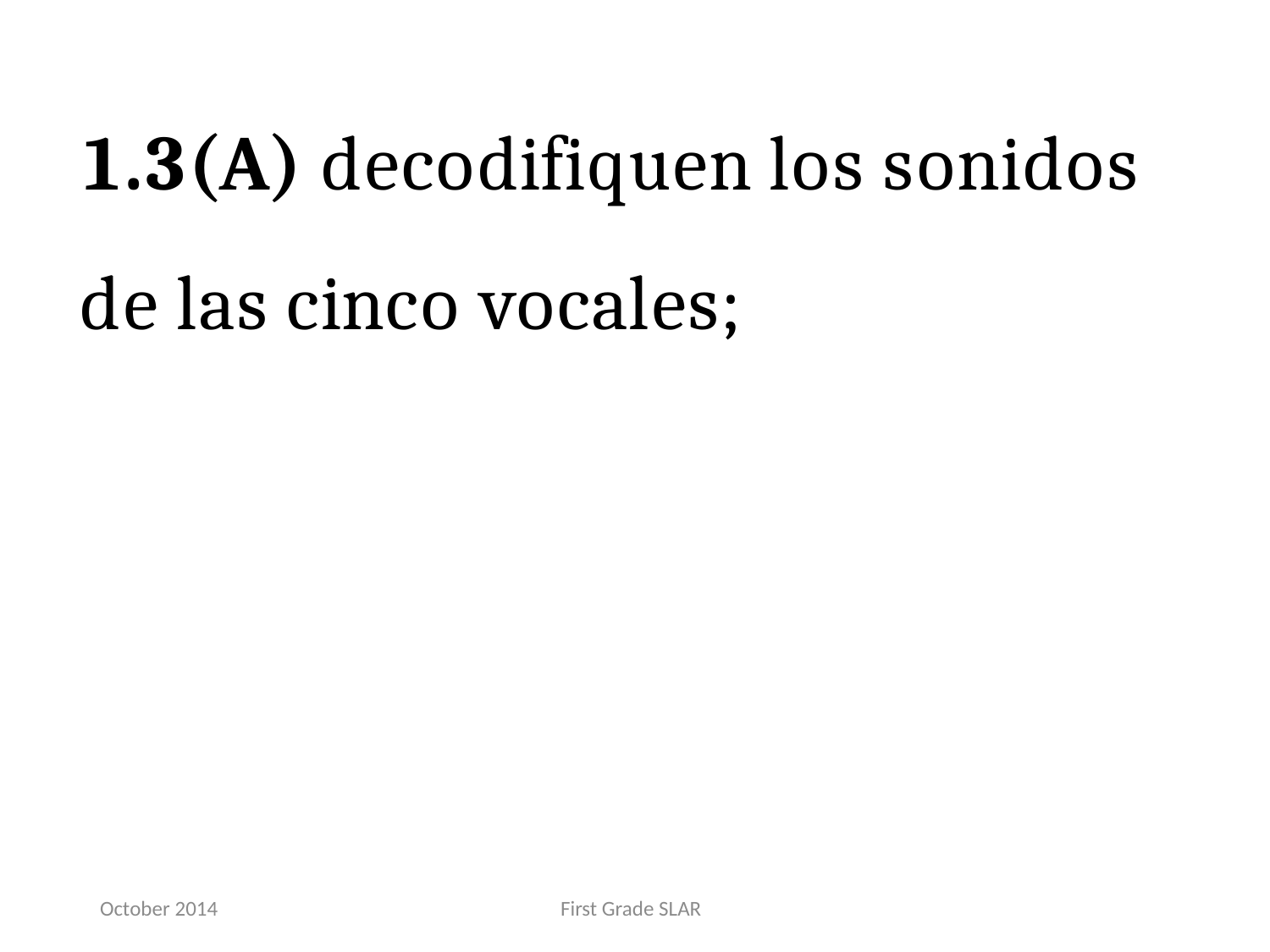

1.3(A) decodifiquen los sonidos de las cinco vocales;
October 2014
First Grade SLAR